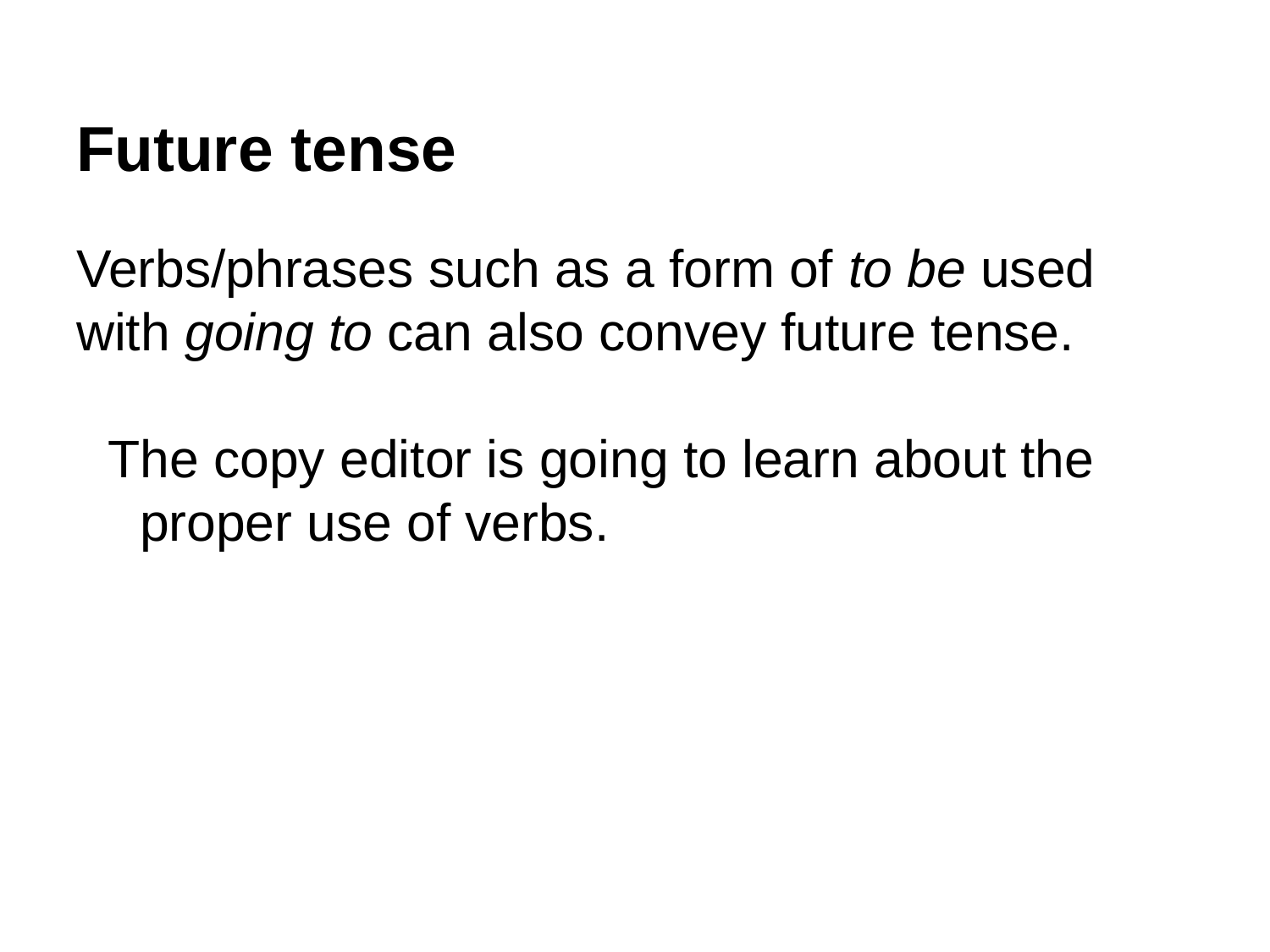

# Future tense
Verbs/phrases such as a form of to be used with going to can also convey future tense.

The copy editor is going to learn about the proper use of verbs.